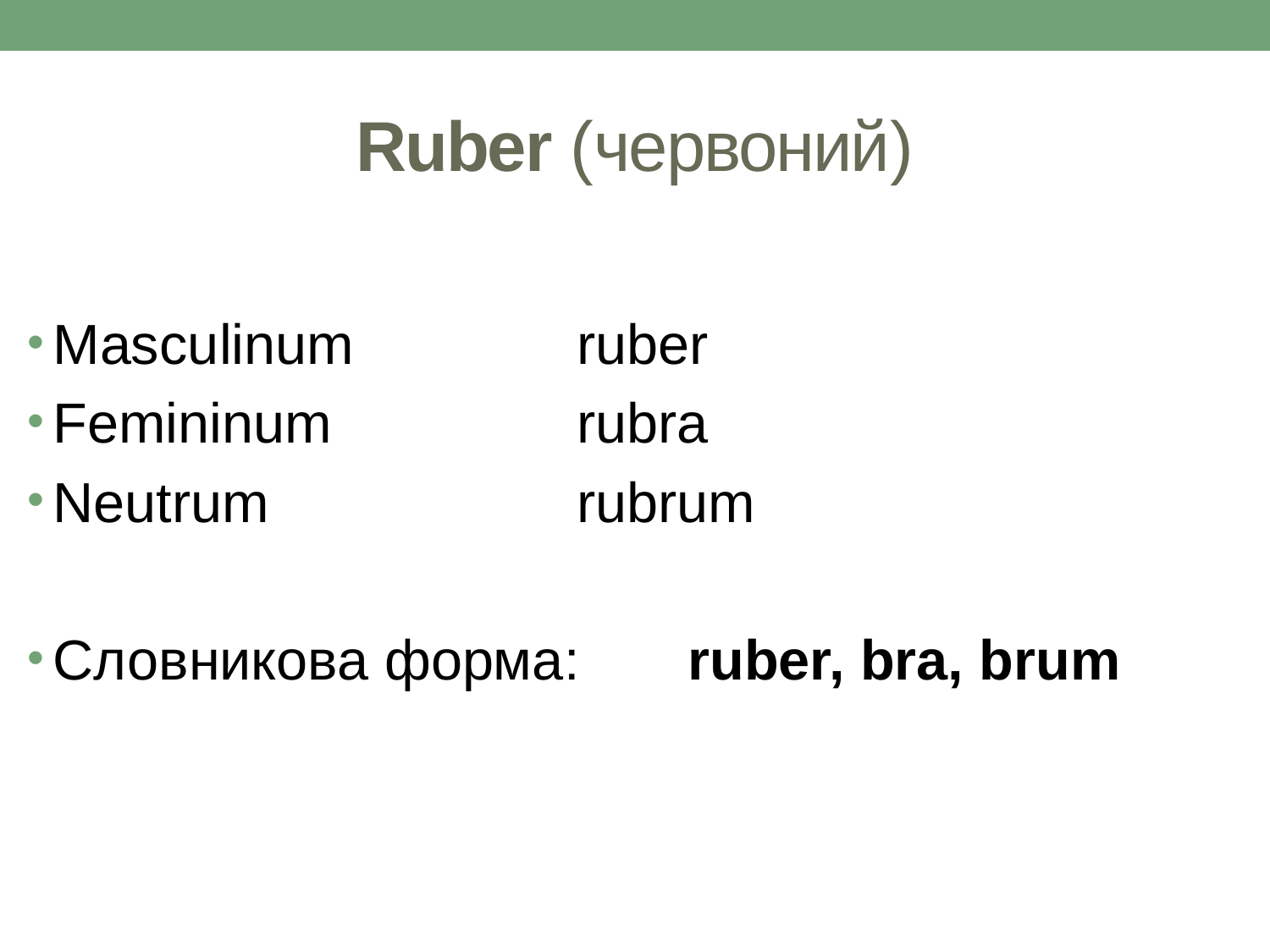

# Ruber (червоний)

Masculinum 		 ruber
Femininum 		 rubra
Neutrum			 rubrum

Словникова форма: 	ruber, bra, brum